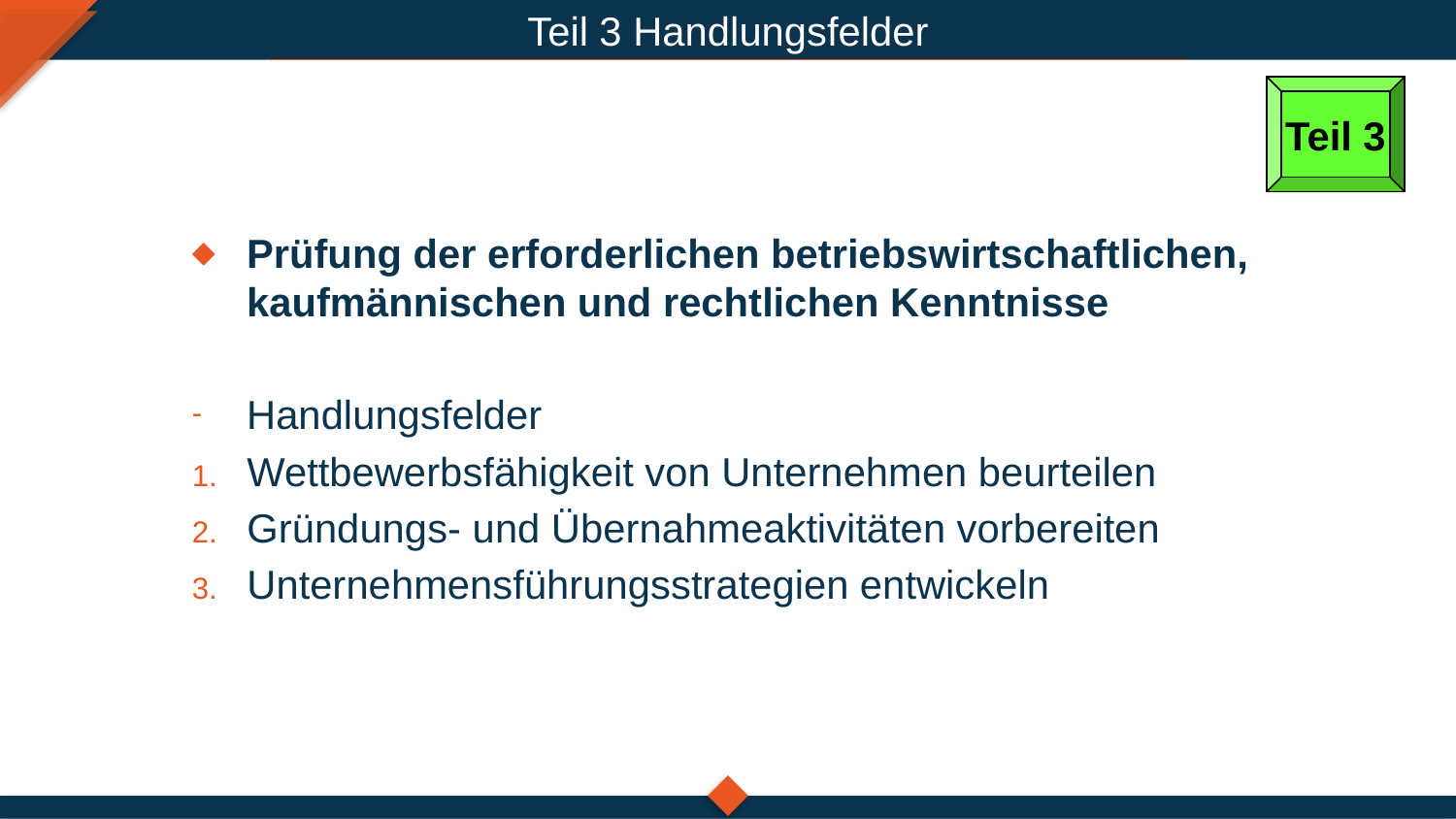

Teil 3 Handlungsfelder
Teil 3
Prüfung der erforderlichen betriebswirtschaftlichen, kaufmännischen und rechtlichen Kenntnisse

Handlungsfelder
Wettbewerbsfähigkeit von Unternehmen beurteilen
Gründungs- und Übernahmeaktivitäten vorbereiten
Unternehmensführungsstrategien entwickeln